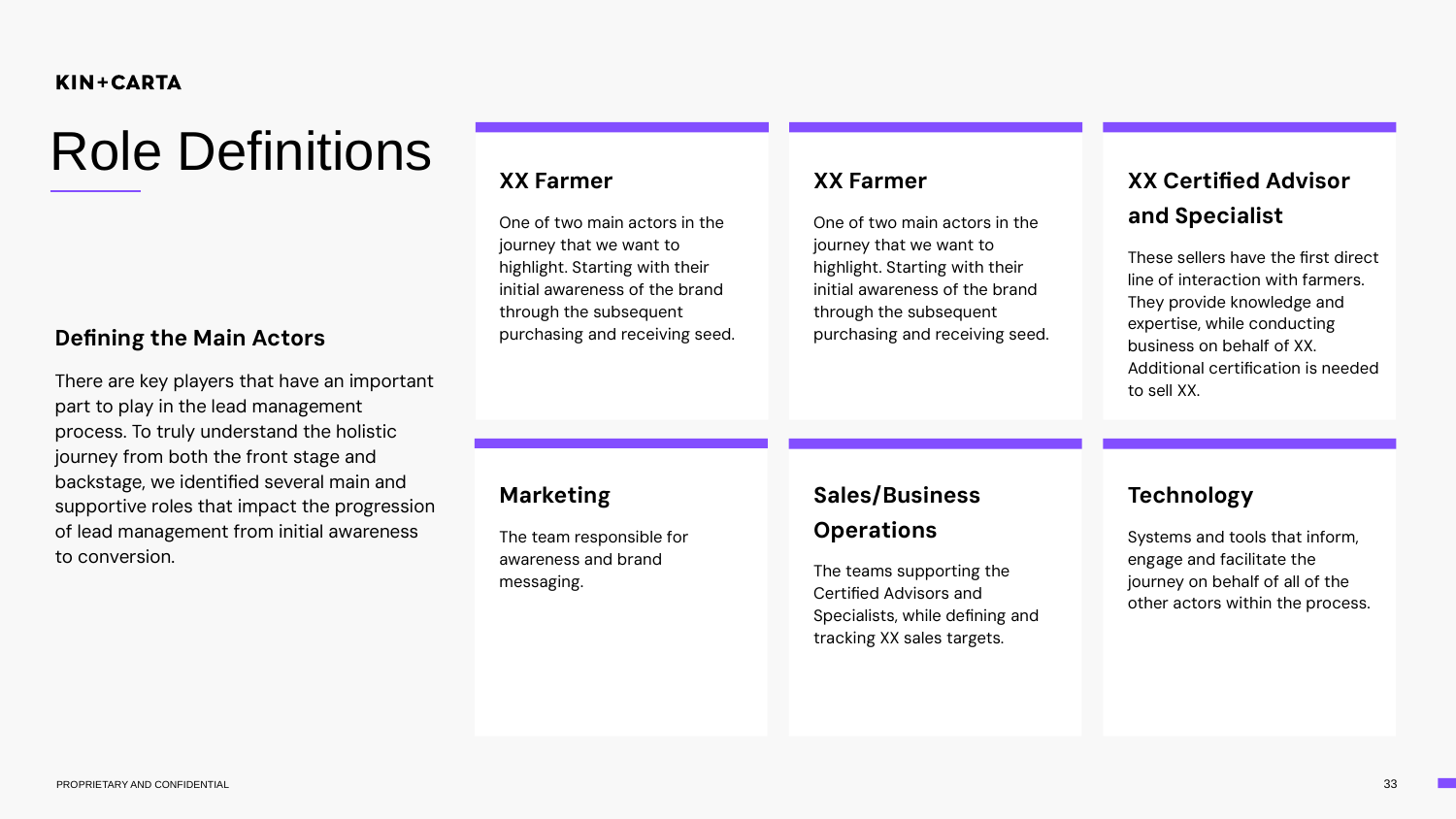

# Role Definitions

XX Farmer
One of two main actors in the journey that we want to highlight. Starting with their initial awareness of the brand through the subsequent purchasing and receiving seed.
XX Farmer
One of two main actors in the journey that we want to highlight. Starting with their initial awareness of the brand through the subsequent purchasing and receiving seed.
XX Certified Advisor and Specialist
These sellers have the first direct line of interaction with farmers. They provide knowledge and expertise, while conducting business on behalf of XX. Additional certification is needed to sell XX.
Defining the Main Actors
There are key players that have an important part to play in the lead management process. To truly understand the holistic journey from both the front stage and backstage, we identified several main and supportive roles that impact the progression of lead management from initial awareness to conversion.

Marketing
The team responsible for awareness and brand messaging.
Sales/Business Operations
The teams supporting the Certified Advisors and Specialists, while defining and tracking XX sales targets.
Technology
Systems and tools that inform, engage and facilitate the journey on behalf of all of the other actors within the process.